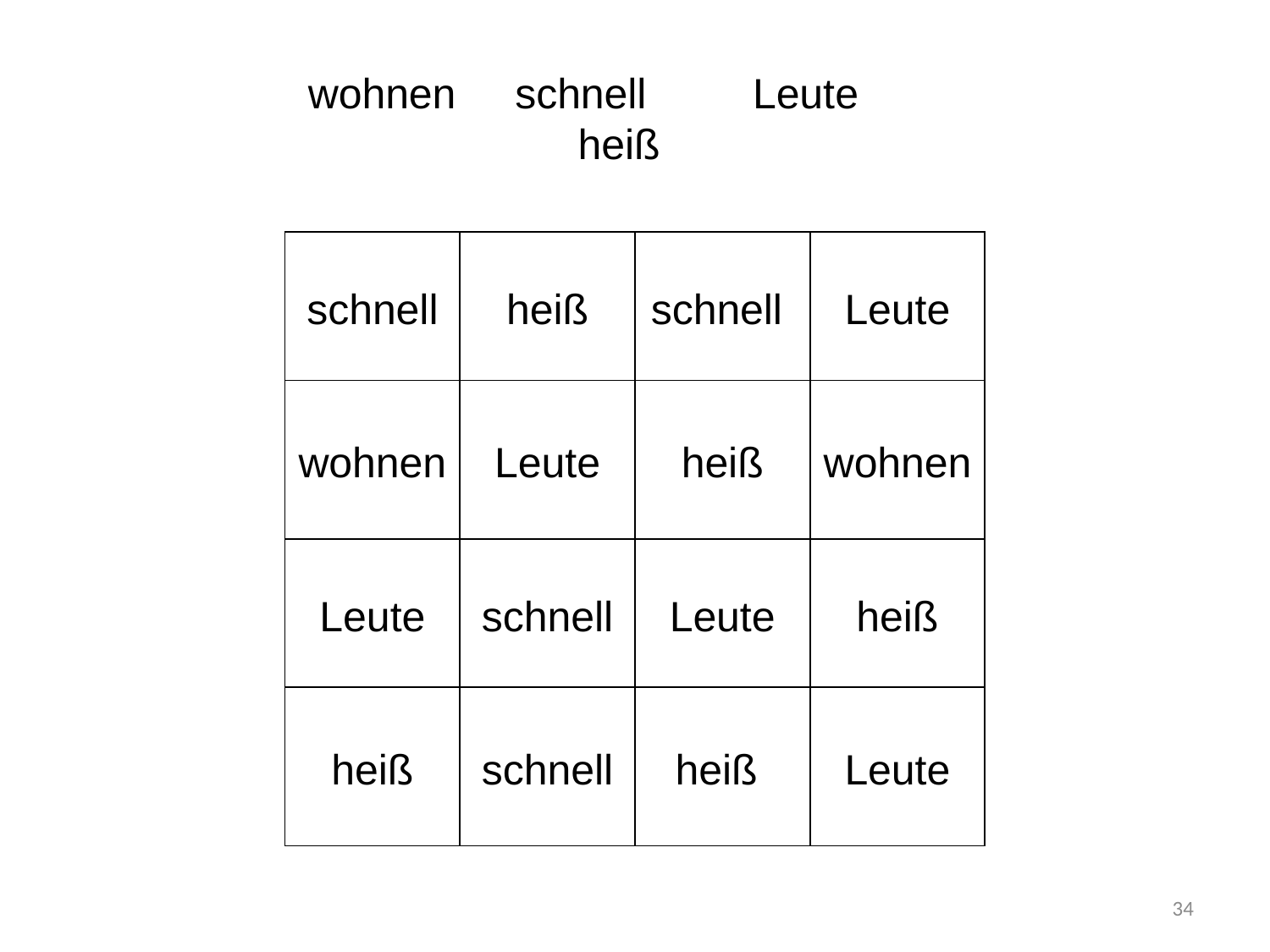

# wohnen     schnell         Leute        heiß
| schnell | heiß | schnell | Leute |
| --- | --- | --- | --- |
| wohnen | Leute | heiß | wohnen |
| Leute | schnell | Leute | heiß |
| heiß | schnell | heiß | Leute |
34